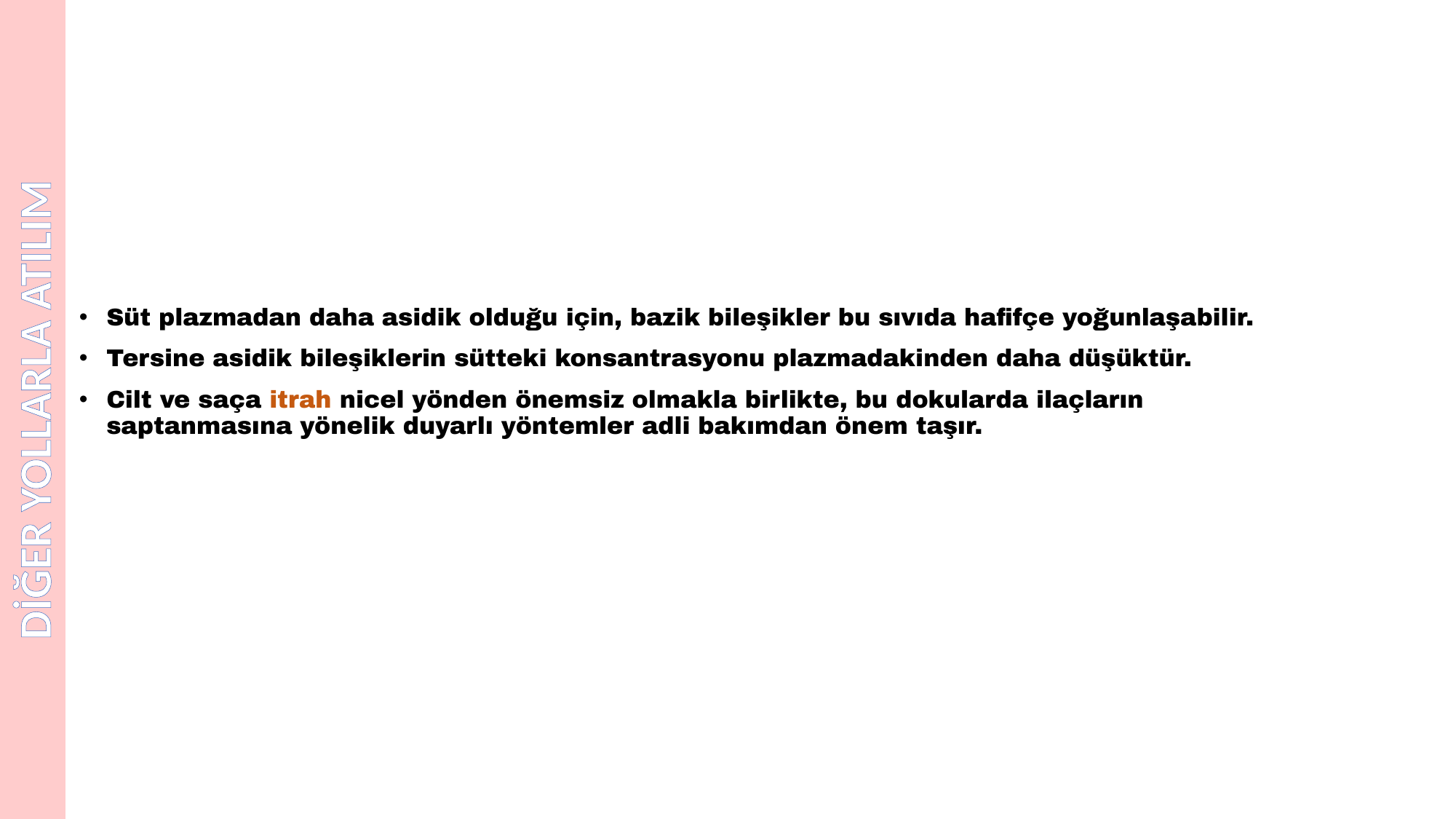

Süt plazmadan daha asidik olduğu için, bazik bileşikler bu sıvıda hafifçe yoğunlaşabilir.
Tersine asidik bileşiklerin sütteki konsantrasyonu plazmadakinden daha düşüktür.
Cilt ve saça itrah nicel yönden önemsiz olmakla birlikte, bu dokularda ilaçların saptanmasına yönelik duyarlı yöntemler adli bakımdan önem taşır.

DİĞER YOLLARLA ATILIM